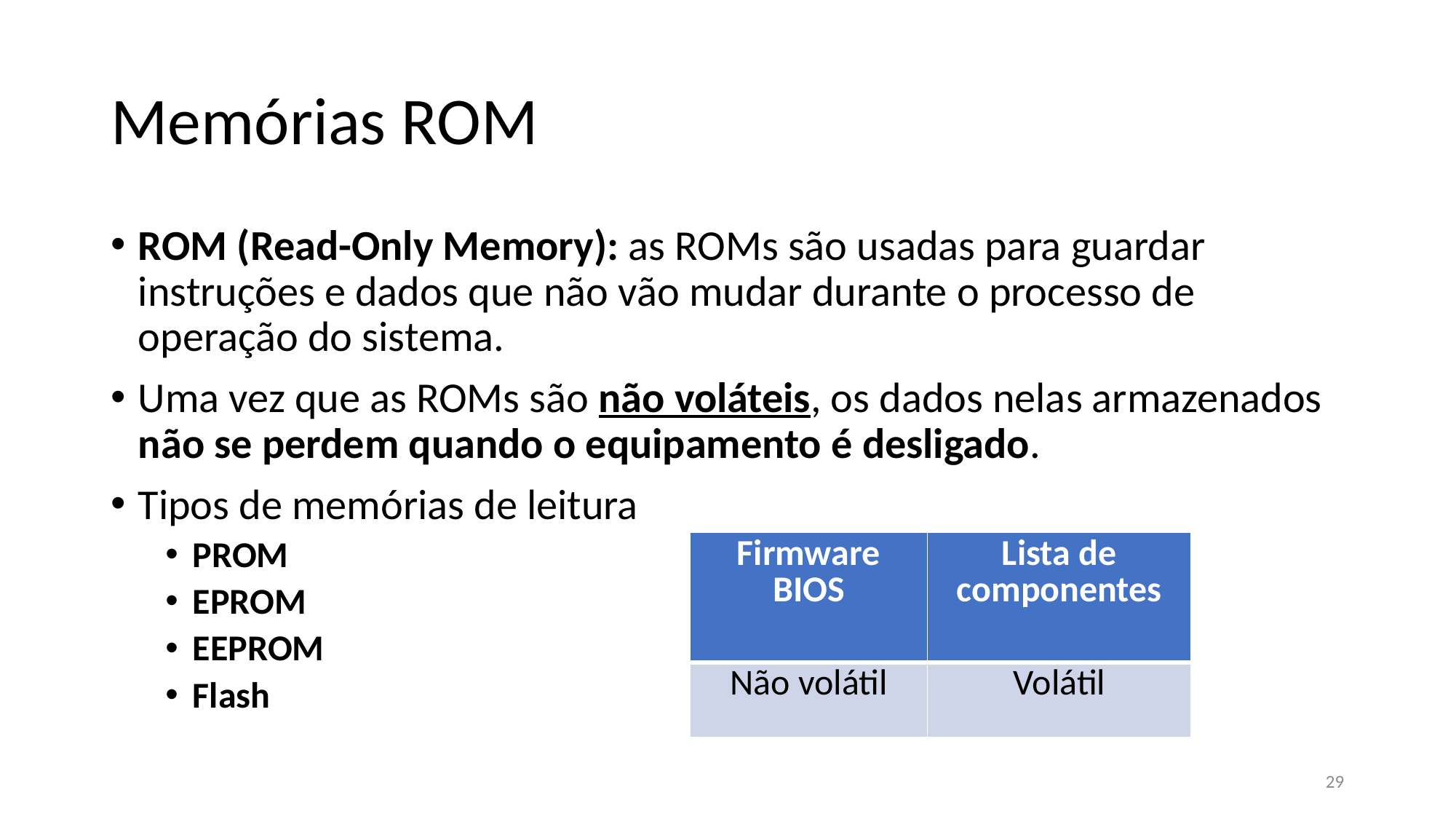

# Memórias ROM
ROM (Read-Only Memory): as ROMs são usadas para guardar instruções e dados que não vão mudar durante o processo de operação do sistema.
Uma vez que as ROMs são não voláteis, os dados nelas armazenados não se perdem quando o equipamento é desligado.
Tipos de memórias de leitura
PROM
EPROM
EEPROM
Flash
| Firmware BIOS | Lista de componentes |
| --- | --- |
| Não volátil | Volátil |
29